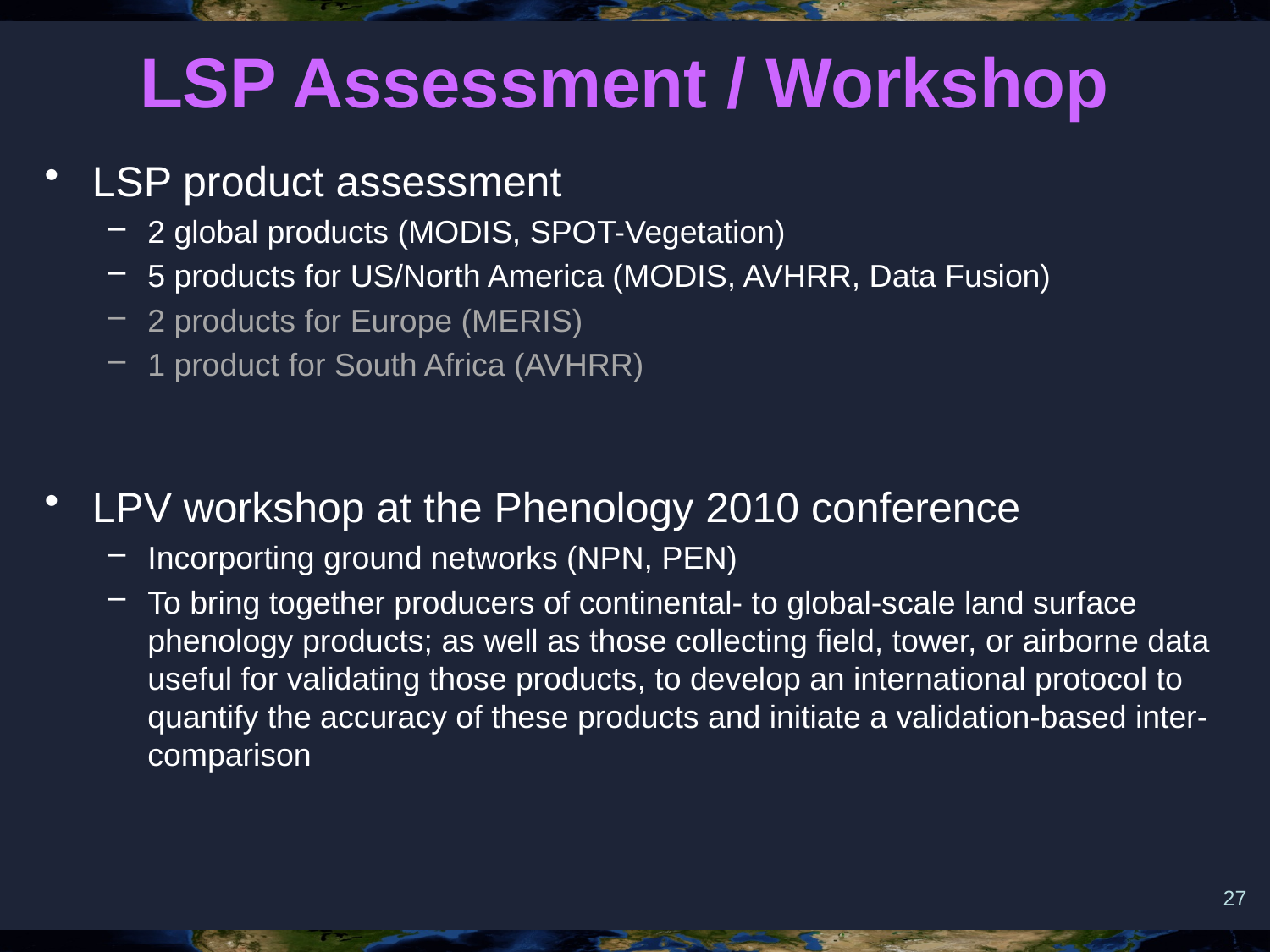

# LSP Assessment / Workshop
LSP product assessment
2 global products (MODIS, SPOT-Vegetation)
5 products for US/North America (MODIS, AVHRR, Data Fusion)
2 products for Europe (MERIS)
1 product for South Africa (AVHRR)

LPV workshop at the Phenology 2010 conference
Incorporting ground networks (NPN, PEN)
To bring together producers of continental- to global-scale land surface phenology products; as well as those collecting field, tower, or airborne data useful for validating those products, to develop an international protocol to quantify the accuracy of these products and initiate a validation-based inter-comparison

27